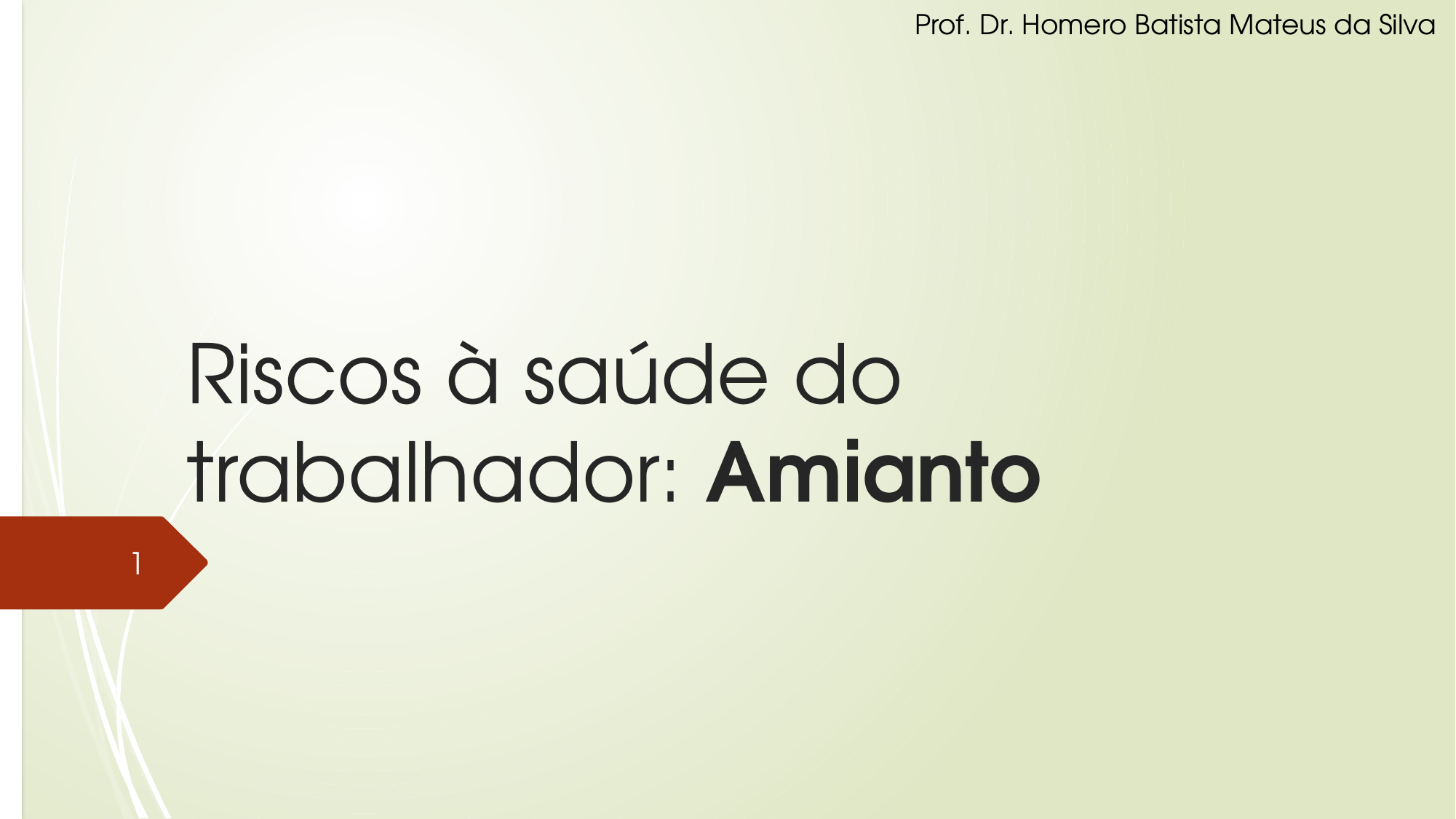

Prof. Dr. Homero Batista Mateus da Silva
# Riscos à saúde do trabalhador: Amianto
1